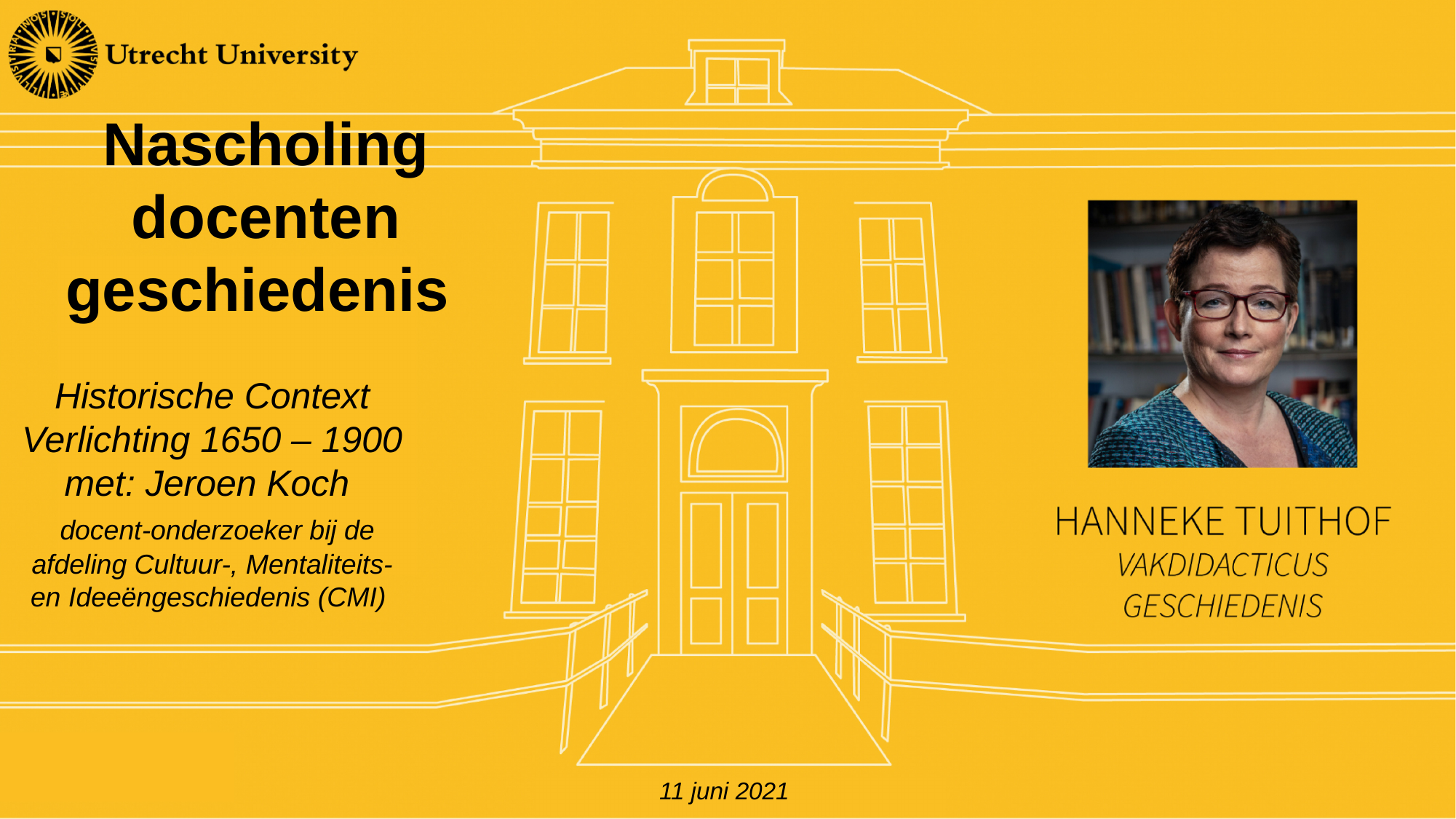

# Nascholing docenten geschiedenis
Historische Context Verlichting 1650 – 1900 met: Jeroen Koch
 docent-onderzoeker bij de afdeling Cultuur-, Mentaliteits- en Ideeëngeschiedenis (CMI)
11 juni 2021